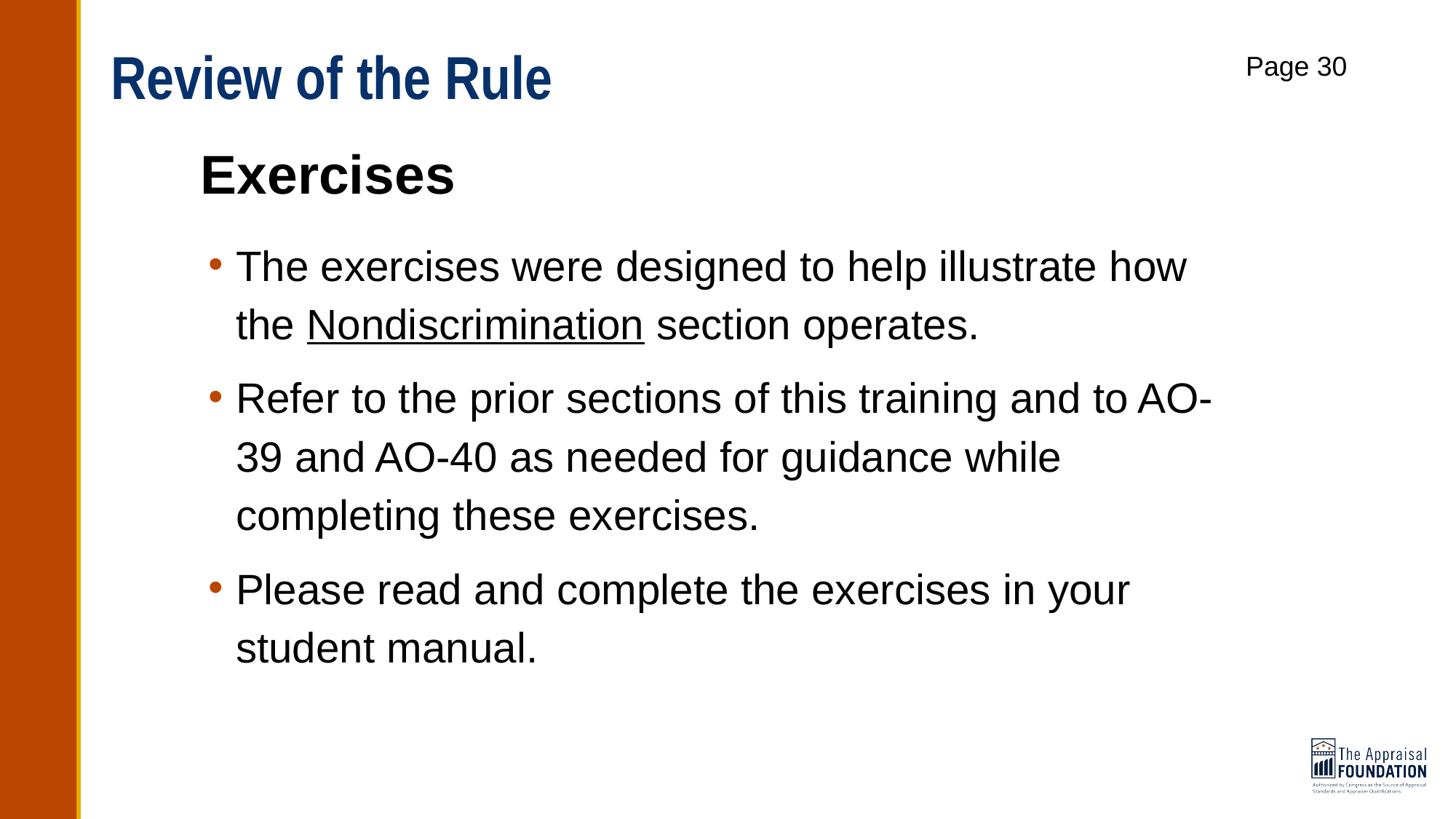

# Review of the Rule
Page 30
Exercises
The exercises were designed to help illustrate how the Nondiscrimination section operates.
Refer to the prior sections of this training and to AO-39 and AO-40 as needed for guidance while completing these exercises.
Please read and complete the exercises in your student manual.

63